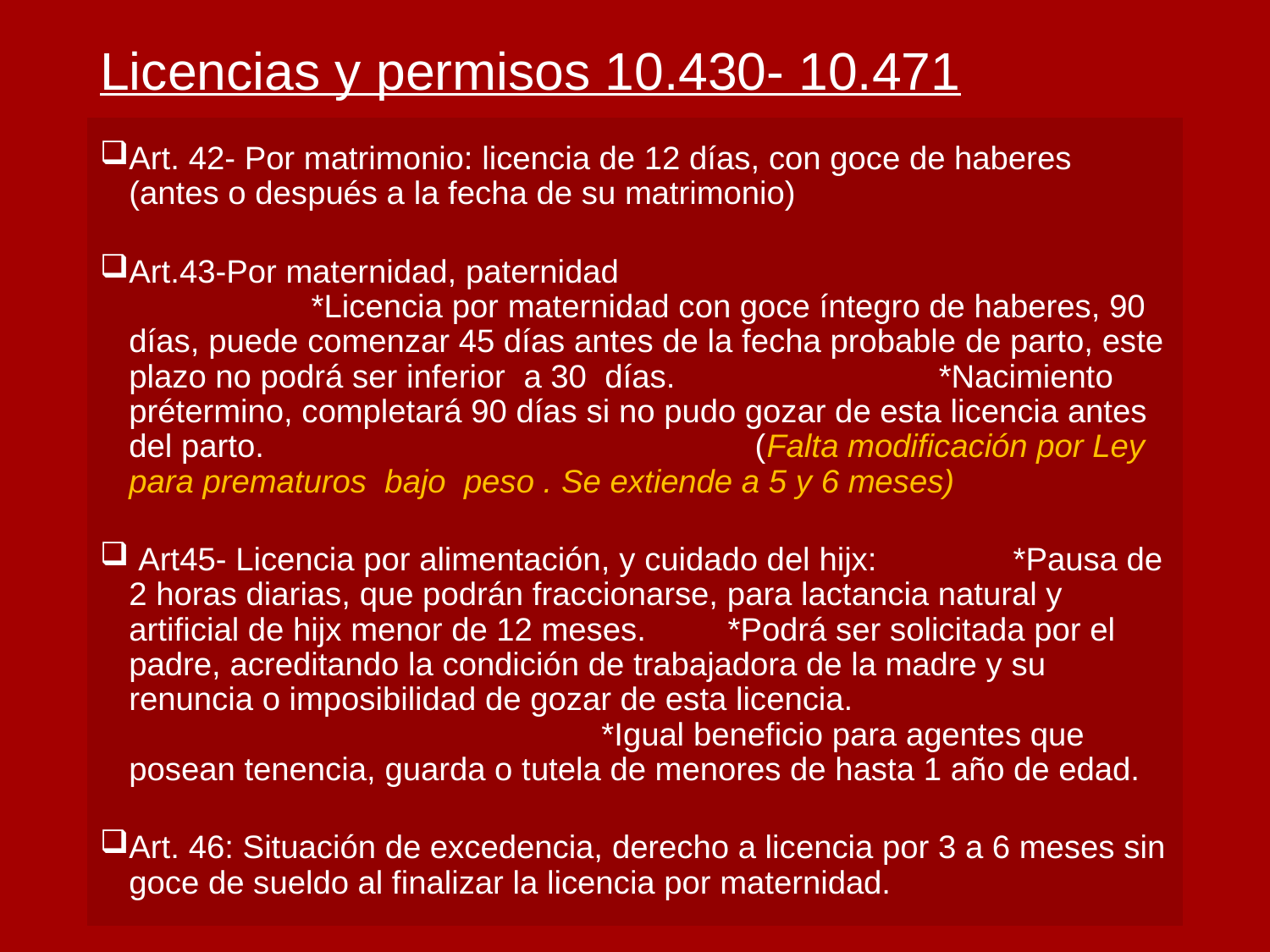

# Licencias y permisos 10.430- 10.471

Art. 42- Por matrimonio: licencia de 12 días, con goce de haberes (antes o después a la fecha de su matrimonio)

Art.43-Por maternidad, paternidad                                                                                 *Licencia por maternidad con goce íntegro de haberes, 90 días, puede comenzar 45 días antes de la fecha probable de parto, este plazo no podrá ser inferior  a 30  días.                             *Nacimiento prétermino, completará 90 días si no pudo gozar de esta licencia antes del parto.                                                      (Falta modificación por Ley  para prematuros  bajo  peso . Se extiende a 5 y 6 meses)

 Art45- Licencia por alimentación, y cuidado del hijx:               *Pausa de 2 horas diarias, que podrán fraccionarse, para lactancia natural y artificial de hijx menor de 12 meses.         *Podrá ser solicitada por el padre, acreditando la condición de trabajadora de la madre y su renuncia o imposibilidad de gozar de esta licencia.                                                                                       *Igual beneficio para agentes que posean tenencia, guarda o tutela de menores de hasta 1 año de edad.

Art. 46: Situación de excedencia, derecho a licencia por 3 a 6 meses sin goce de sueldo al finalizar la licencia por maternidad.